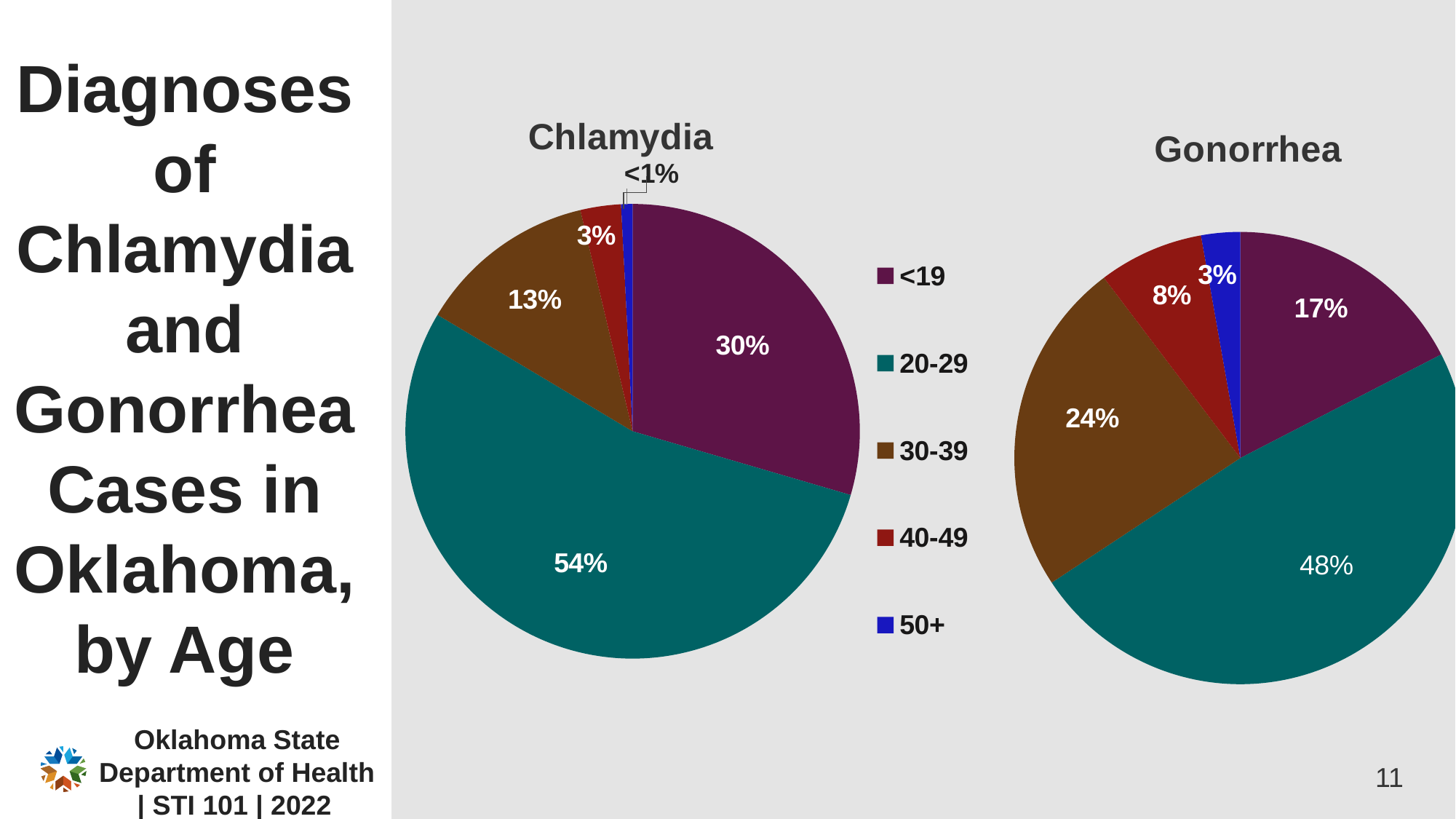

# Diagnoses of Chlamydia and Gonorrhea Cases in Oklahoma, by Age

### Chart: Gonorrhea

| Category | Gonorrhea | Column1 |
|---|---|---|
| <19 | 1568.0 | 0.1743 |
| 20-29 | 4345.0 | 0.4829 |
| 30-39 | 2157.0 | 0.2397 |
| 40-49 | 677.0 | 0.0752 |
| 50+ | 251.0 | 0.0279 |

### Chart: Chlamydia

| Category | Chlamydia | Column1 |
|---|---|---|
| <19 | 6488.0 | 0.2953 |
| 20-29 | 11874.0 | 0.5404 |
| 30-39 | 2799.0 | 0.1273 |
| 40-49 | 634.0 | 0.0289 |
| 50+ | 179.0 | 0.0081 |
Oklahoma State Department of Health | STI 101 | 2022
11